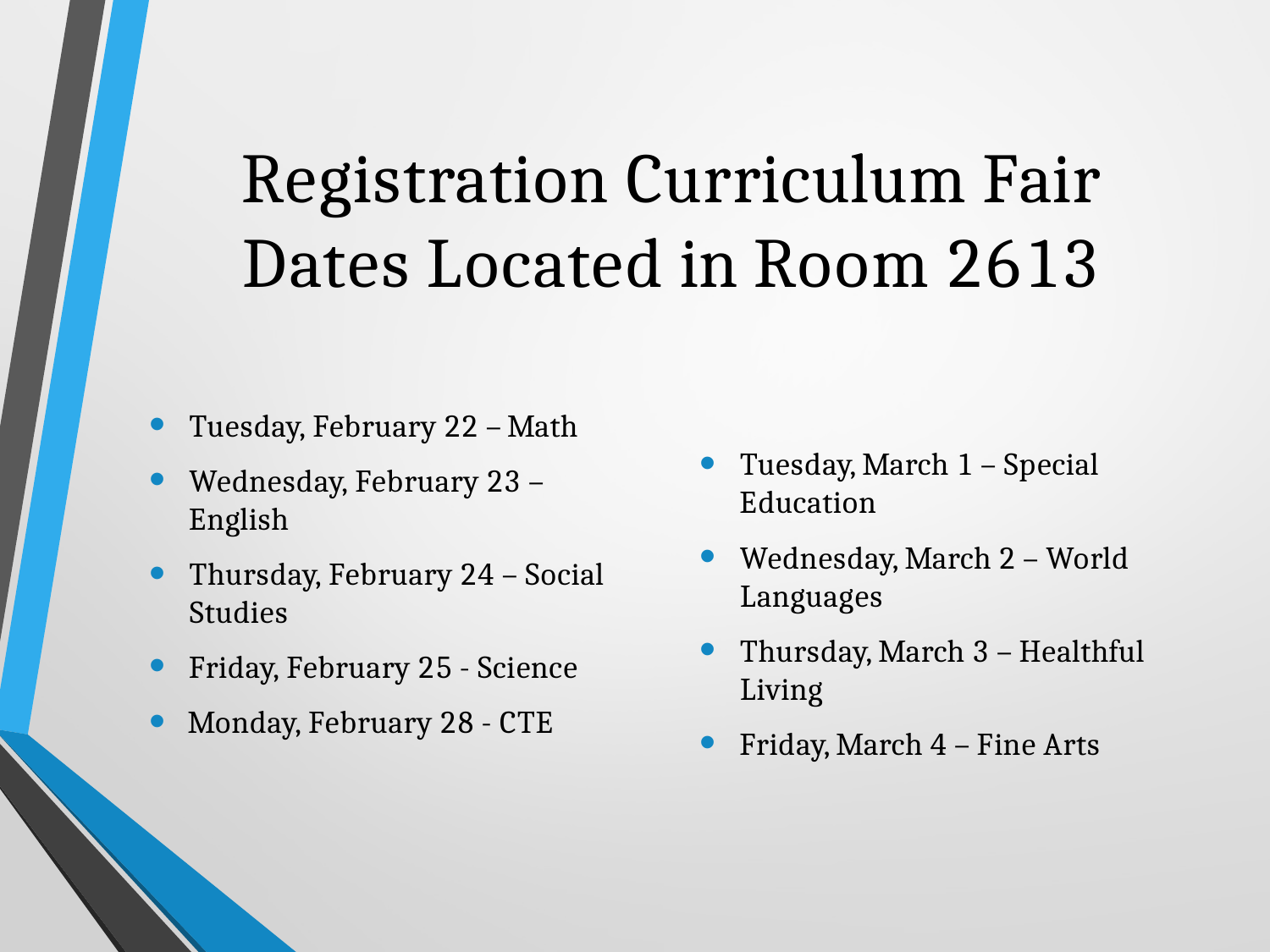

# Registration Curriculum Fair Dates Located in Room 2613
Tuesday, February 22 – Math
Wednesday, February 23 – English
Thursday, February 24 – Social Studies
Friday, February 25 - Science
Monday, February 28 - CTE
Tuesday, March 1 – Special Education
Wednesday, March 2 – World Languages
Thursday, March 3 – Healthful Living
Friday, March 4 – Fine Arts